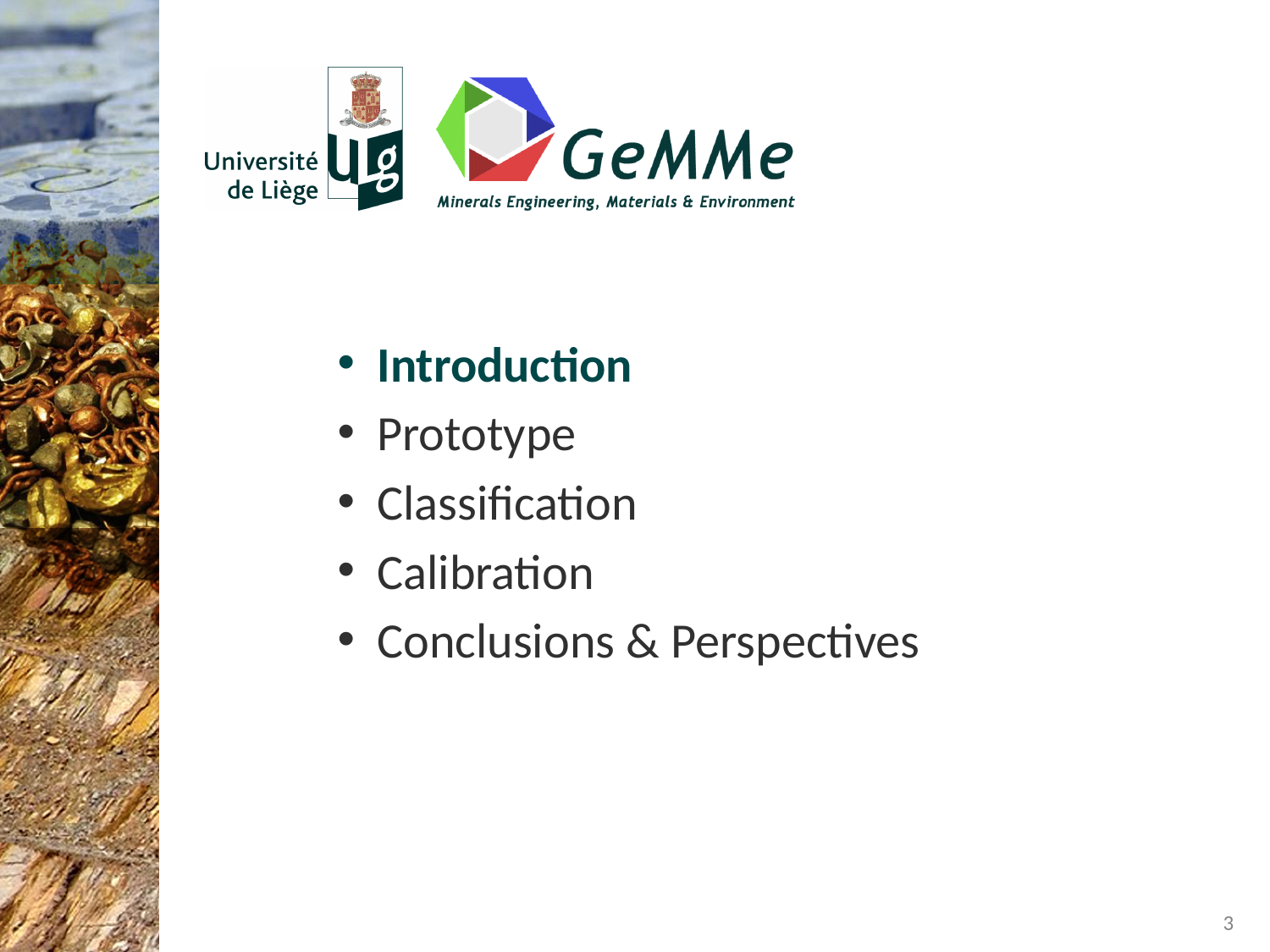

Introduction
Prototype
Classification
Calibration
Conclusions & Perspectives
3